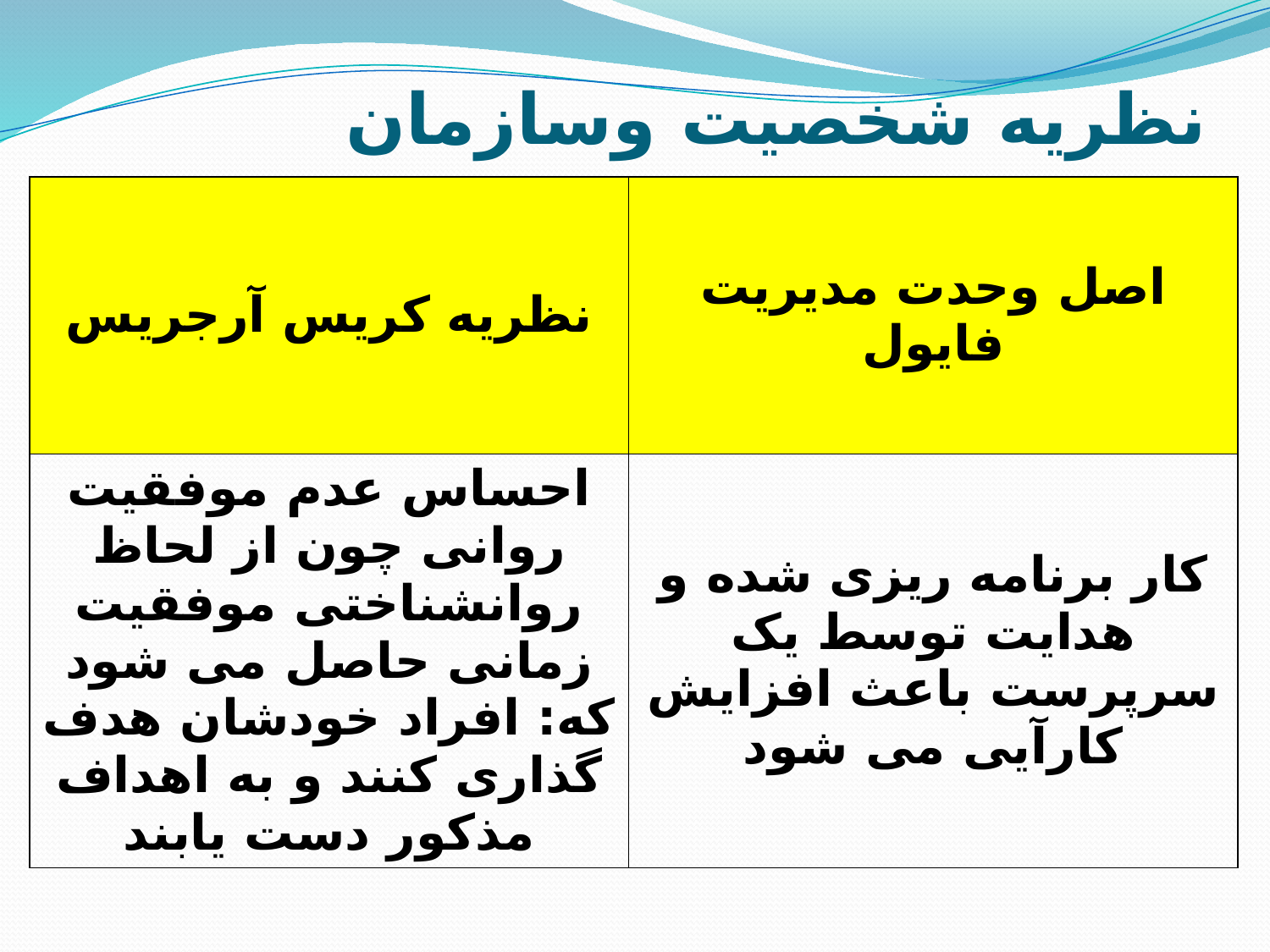

# نظریه شخصیت وسازمان
| نظریه کریس آرجریس | اصل وحدت مدیریت فایول |
| --- | --- |
| احساس عدم موفقیت روانی چون از لحاظ روانشناختی موفقیت زمانی حاصل می شود که: افراد خودشان هدف گذاری کنند و به اهداف مذکور دست یابند | کار برنامه ریزی شده و هدایت توسط یک سرپرست باعث افزایش کارآیی می شود |